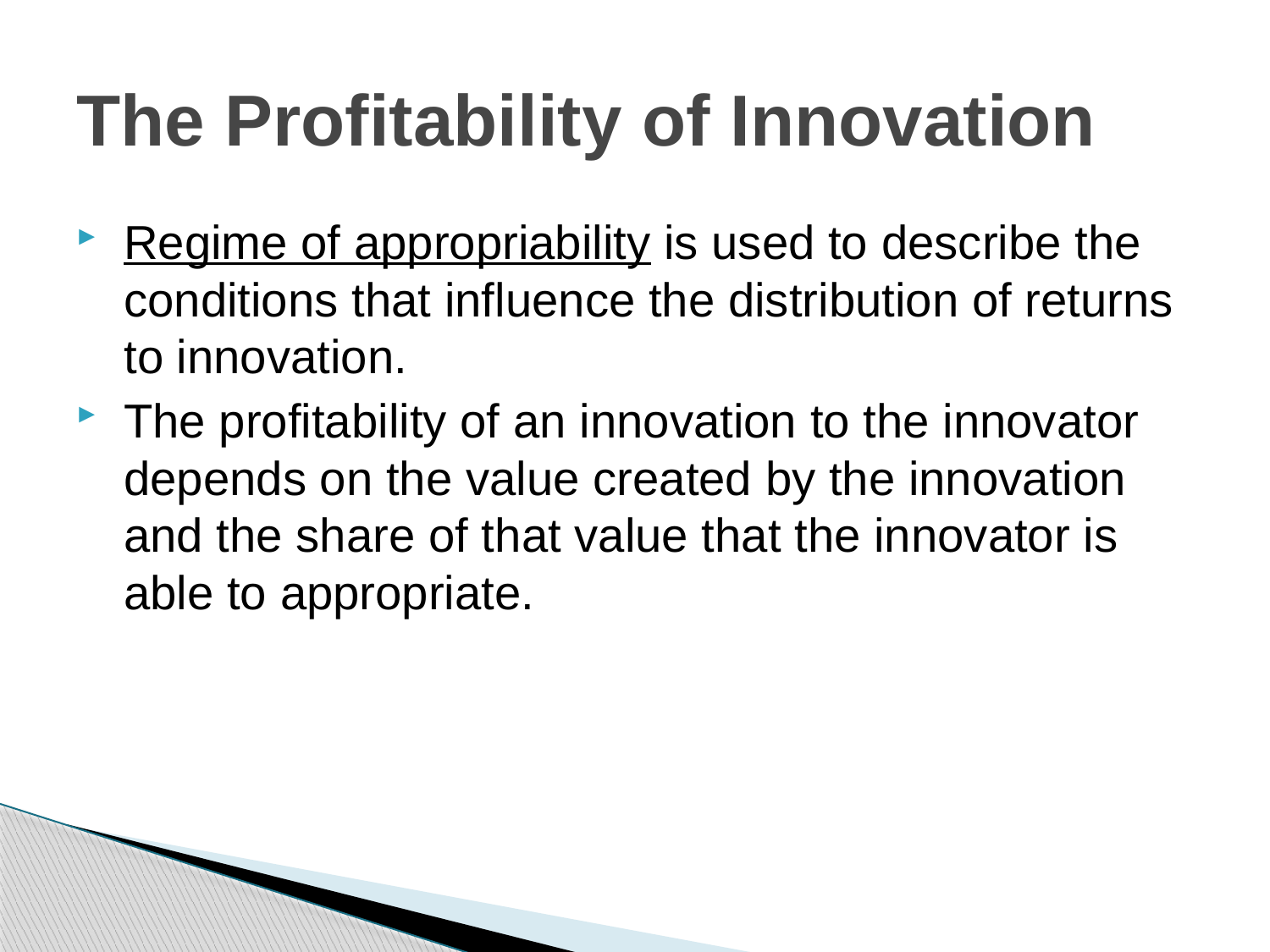

The Profitability of Innovation
Regime of appropriability is used to describe the conditions that influence the distribution of returns to innovation.
The profitability of an innovation to the innovator depends on the value created by the innovation and the share of that value that the innovator is able to appropriate.